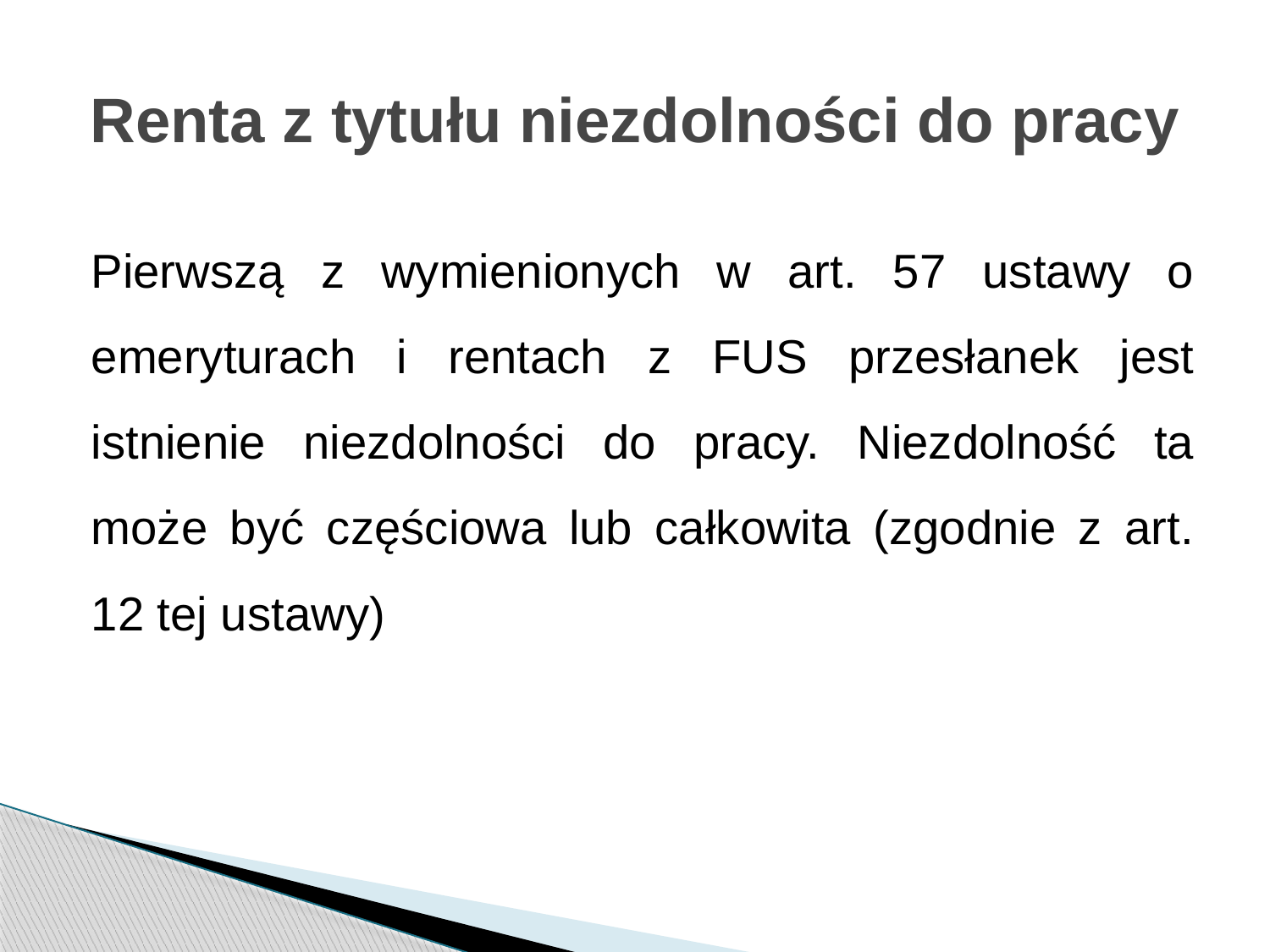

# Renta z tytułu niezdolności do pracy
Pierwszą z wymienionych w art. 57 ustawy o emeryturach i rentach z FUS przesłanek jest istnienie niezdolności do pracy. Niezdolność ta może być częściowa lub całkowita (zgodnie z art. 12 tej ustawy)